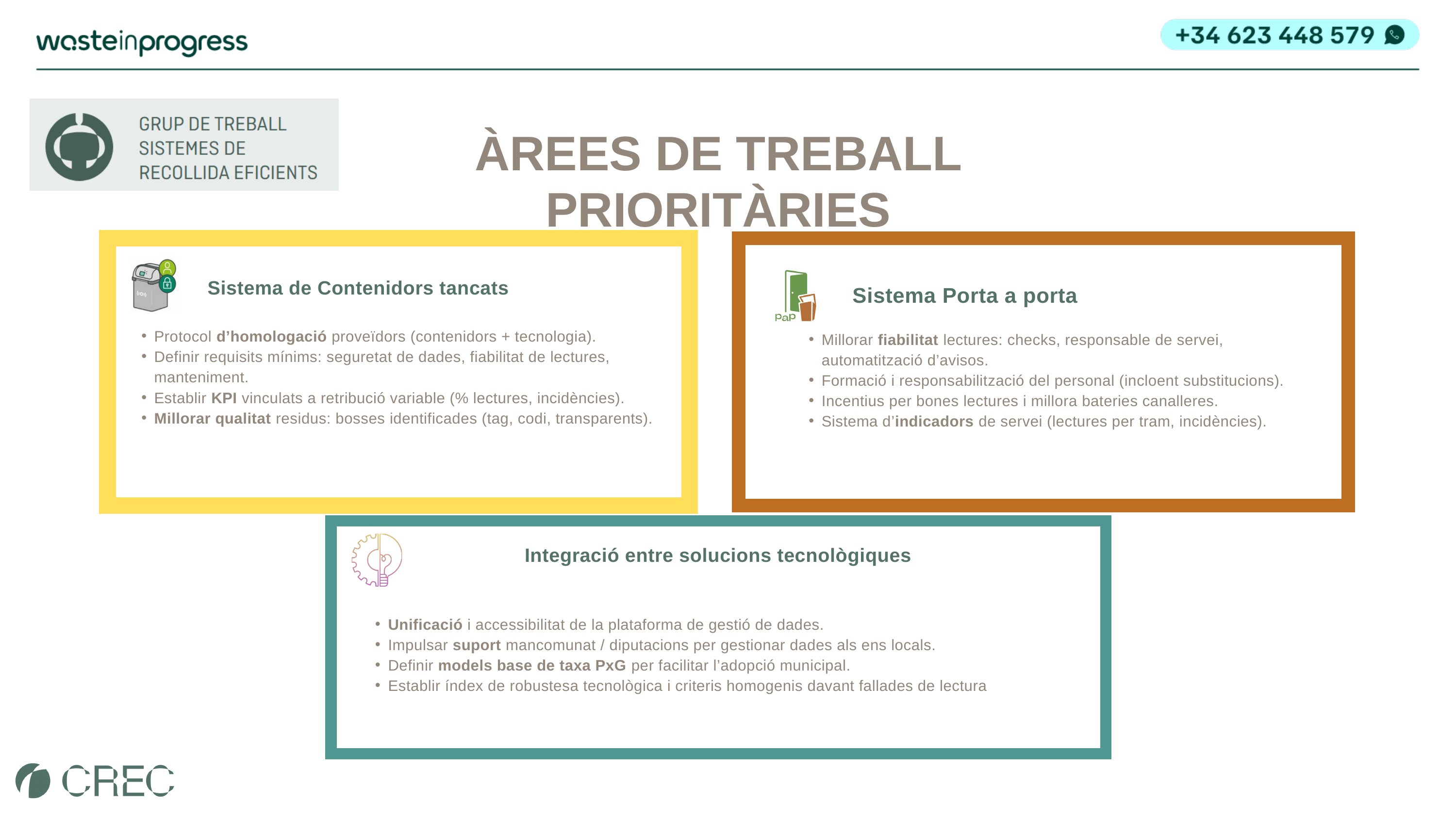

ÀREES DE TREBALL PRIORITÀRIES

              Sistema de Contenidors tancats

Protocol d’homologació proveïdors (contenidors + tecnologia).
Definir requisits mínims: seguretat de dades, fiabilitat de lectures, manteniment.
Establir KPI vinculats a retribució variable (% lectures, incidències).
Millorar qualitat residus: bosses identificades (tag, codi, transparents).
         Sistema Porta a porta

Millorar fiabilitat lectures: checks, responsable de servei, automatització d’avisos.
Formació i responsabilització del personal (incloent substitucions).
Incentius per bones lectures i millora bateries canalleres.
Sistema d’indicadors de servei (lectures per tram, incidències).

Integració entre solucions tecnològiques

Unificació i accessibilitat de la plataforma de gestió de dades.
Impulsar suport mancomunat / diputacions per gestionar dades als ens locals.
Definir models base de taxa PxG per facilitar l’adopció municipal.
Establir índex de robustesa tecnològica i criteris homogenis davant fallades de lectura